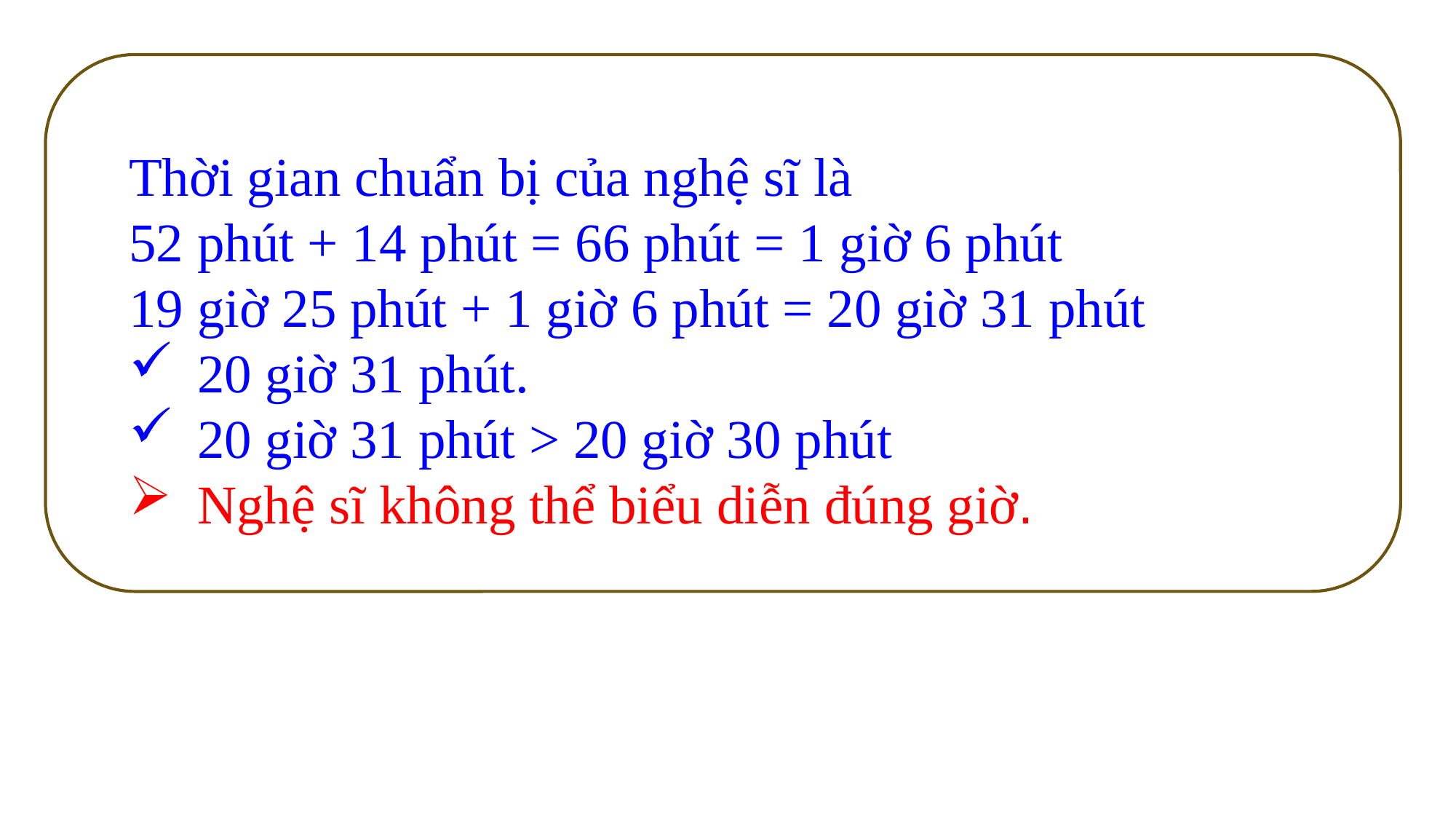

Thời gian chuẩn bị của nghệ sĩ là
52 phút + 14 phút = 66 phút = 1 giờ 6 phút
19 giờ 25 phút + 1 giờ 6 phút = 20 giờ 31 phút
20 giờ 31 phút.
20 giờ 31 phút > 20 giờ 30 phút
Nghệ sĩ không thể biểu diễn đúng giờ.